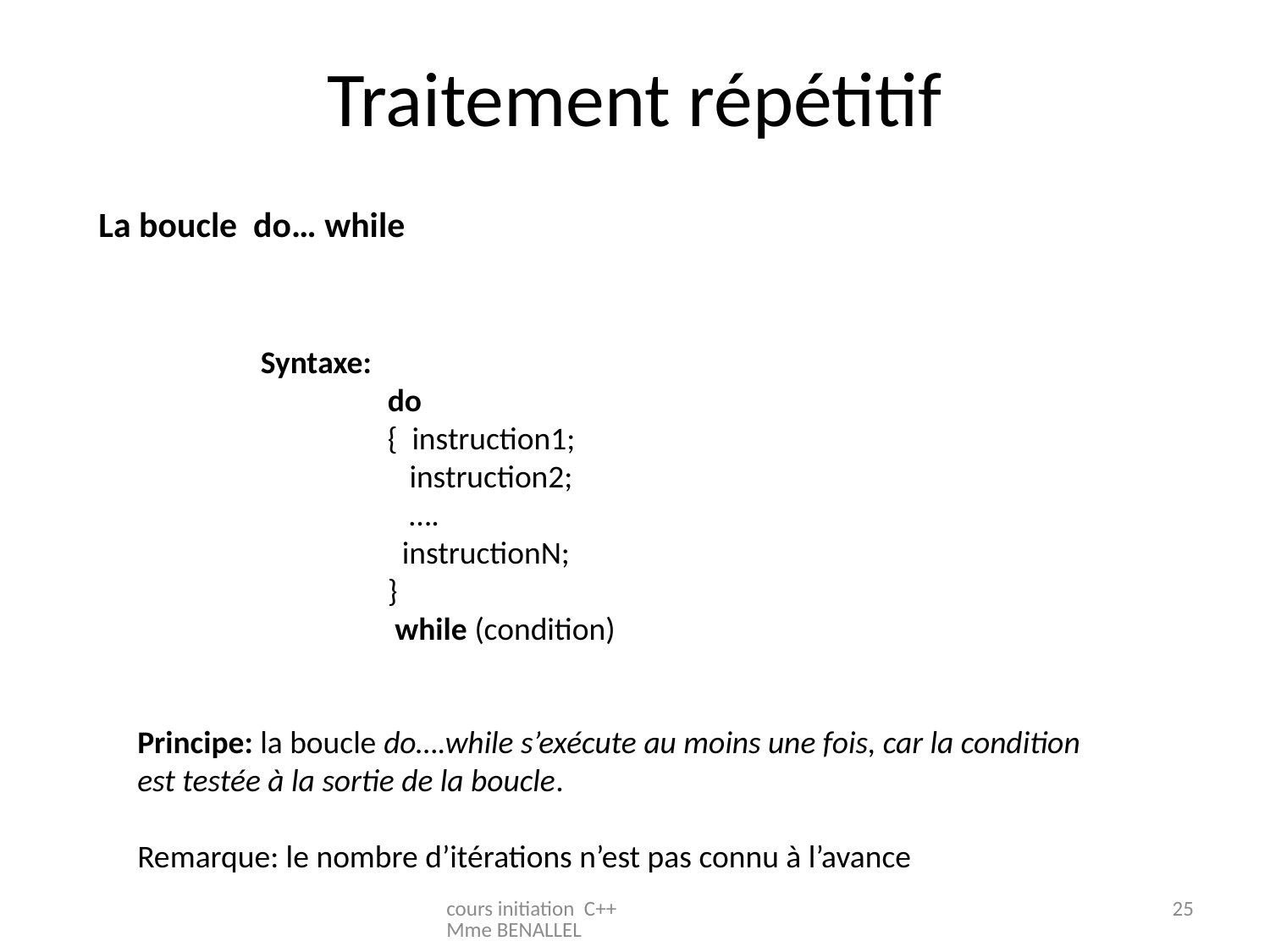

# Traitement répétitif
La boucle  do… while
Syntaxe:
	do
	{  instruction1;
	   instruction2;
	   ….
	  instructionN;
	}
	 while (condition)
Principe: la boucle do….while s’exécute au moins une fois, car la condition est testée à la sortie de la boucle.

Remarque: le nombre d’itérations n’est pas connu à l’avance
cours initiation  C++                                         Mme BENALLEL
25